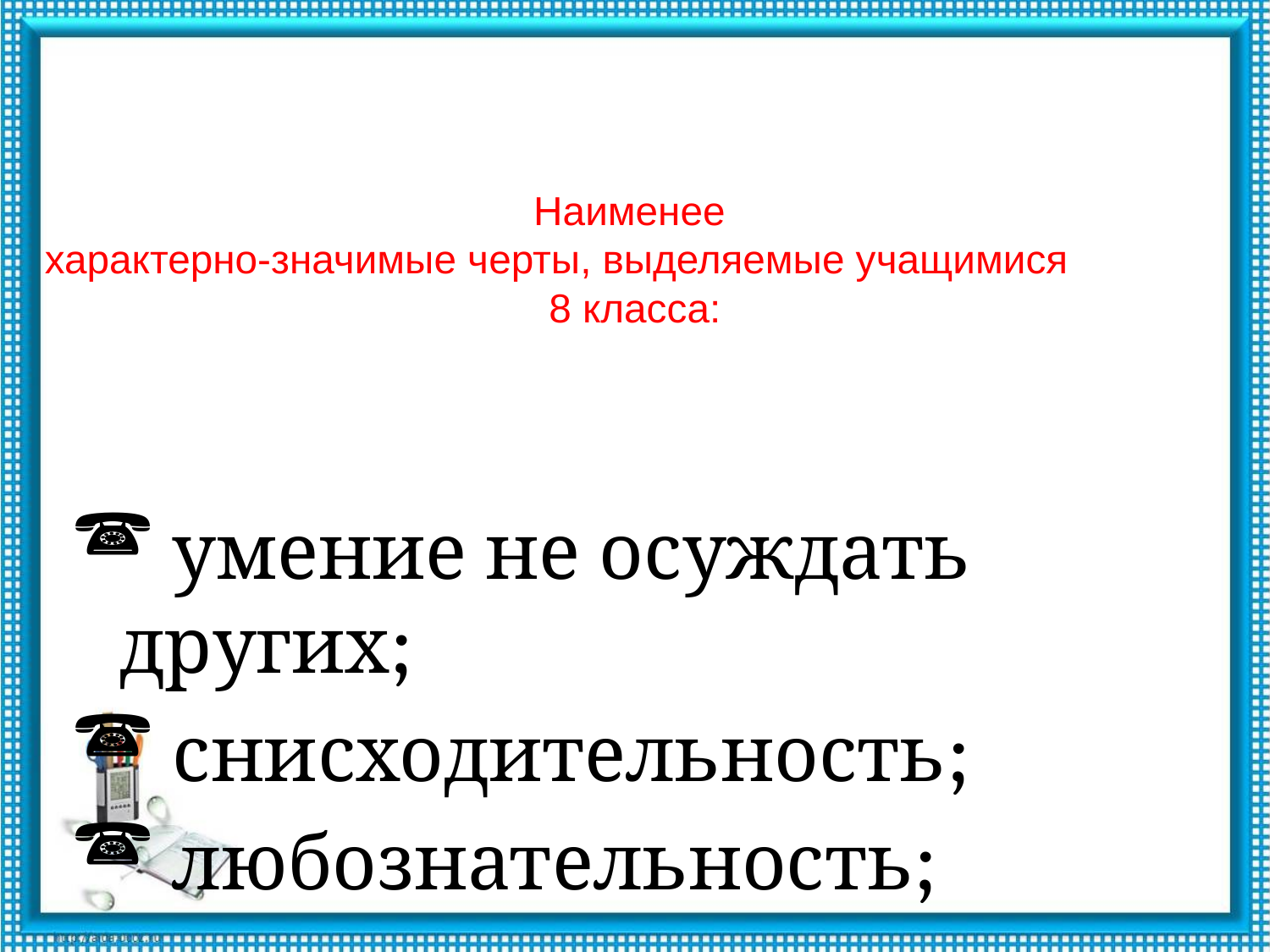

# Наименее характерно-значимые черты, выделяемые учащимися               8 класса:
 умение не осуждать других;
 снисходительность;
 любознательность;